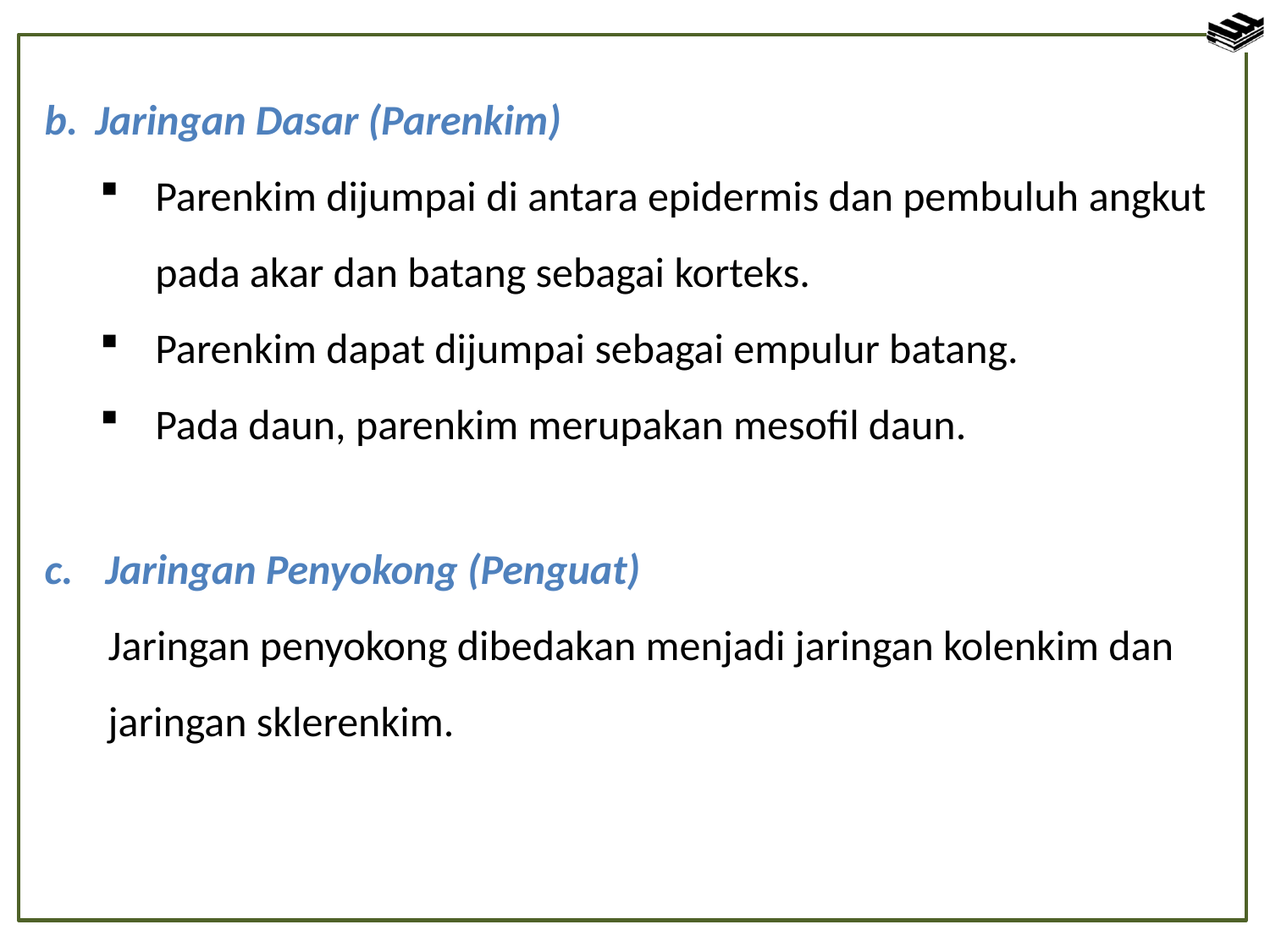

b. 	Jaringan Dasar (Parenkim)
Parenkim dijumpai di antara epidermis dan pembuluh angkut pada akar dan batang sebagai korteks.
Parenkim dapat dijumpai sebagai empulur batang.
Pada daun, parenkim merupakan mesofil daun.
c. 	Jaringan Penyokong (Penguat)
	Jaringan penyokong dibedakan menjadi jaringan kolenkim dan jaringan sklerenkim.